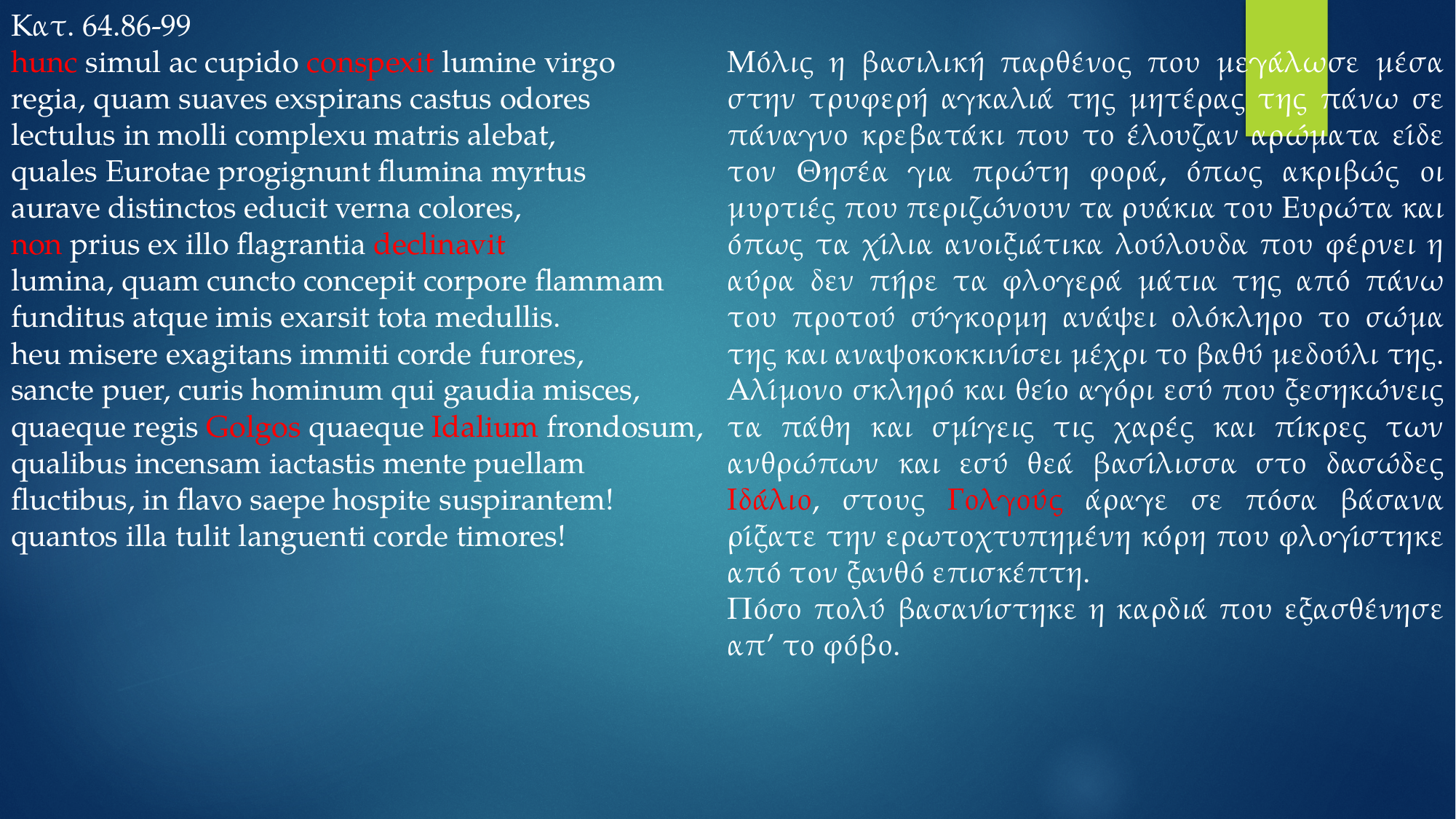

Κατ. 64.86-99
hunc simul ac cupido conspexit lumine virgo
regia, quam suaves exspirans castus odores
lectulus in molli complexu matris alebat,
quales Eurotae progignunt flumina myrtus
aurave distinctos educit verna colores,
non prius ex illo flagrantia declinavit
lumina, quam cuncto concepit corpore flammam
funditus atque imis exarsit tota medullis.
heu misere exagitans immiti corde furores,
sancte puer, curis hominum qui gaudia misces,
quaeque regis Golgos quaeque Idalium frondosum,
qualibus incensam iactastis mente puellam
fluctibus, in flavo saepe hospite suspirantem!
quantos illa tulit languenti corde timores!

Μόλις η βασιλική παρθένος που μεγάλωσε μέσα στην τρυφερή αγκαλιά της μητέρας της πάνω σε πάναγνο κρεβατάκι που το έλουζαν αρώματα είδε τον Θησέα για πρώτη φορά, όπως ακριβώς οι μυρτιές που περιζώνουν τα ρυάκια του Ευρώτα και όπως τα χίλια ανοιξιάτικα λούλουδα που φέρνει η αύρα δεν πήρε τα φλογερά μάτια της από πάνω του προτού σύγκορμη ανάψει ολόκληρο το σώμα της και αναψοκοκκινίσει μέχρι το βαθύ μεδούλι της.
Αλίμονο σκληρό και θείο αγόρι εσύ που ξεσηκώνεις τα πάθη και σμίγεις τις χαρές και πίκρες των ανθρώπων και εσύ θεά βασίλισσα στο δασώδες Ιδάλιο, στους Γολγούς άραγε σε πόσα βάσανα ρίξατε την ερωτοχτυπημένη κόρη που φλογίστηκε από τον ξανθό επισκέπτη.
Πόσο πολύ βασανίστηκε η καρδιά που εξασθένησε απ’ το φόβο.